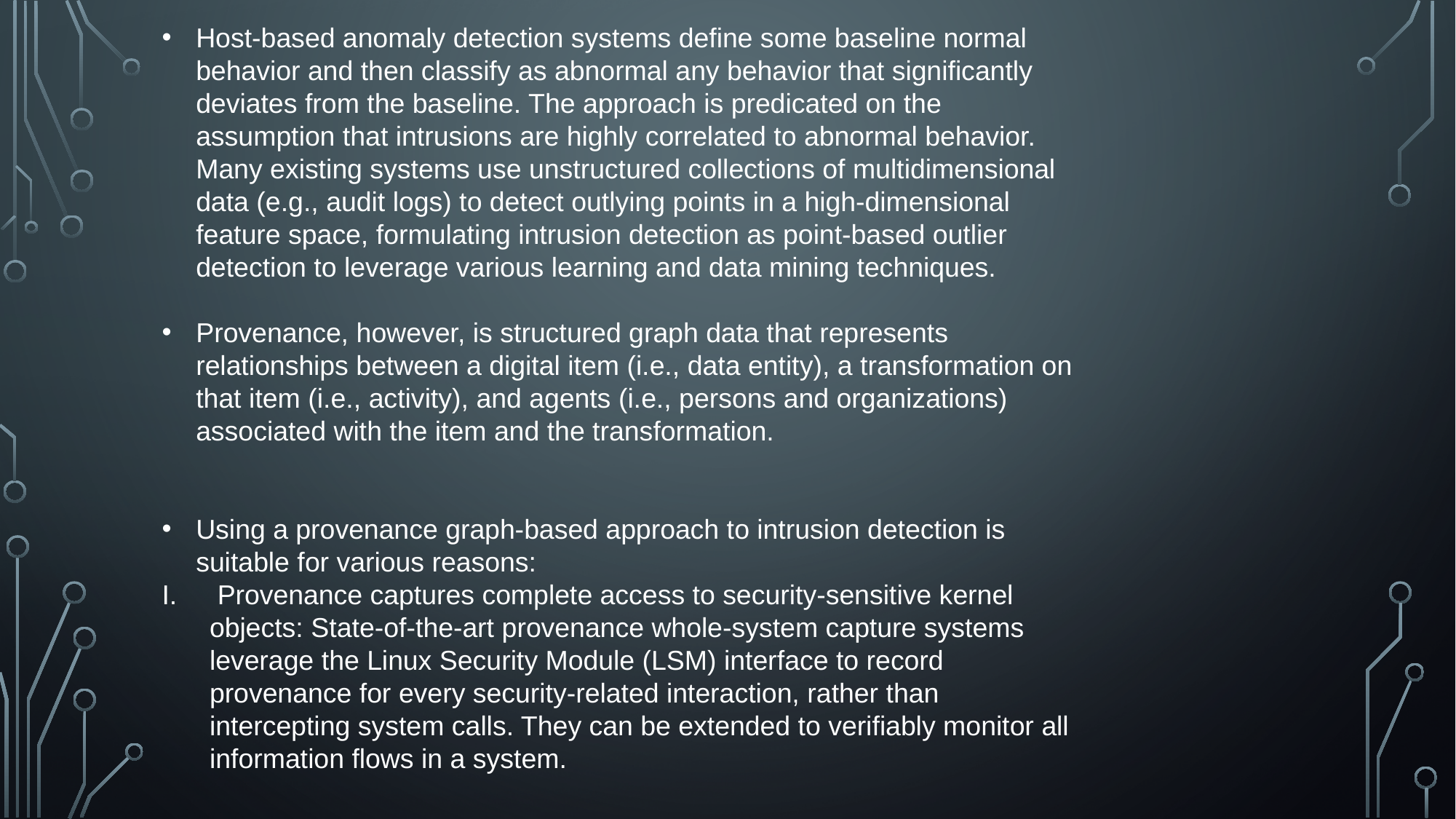

Host-based anomaly detection systems define some baseline normal behavior and then classify as abnormal any behavior that significantly deviates from the baseline. The approach is predicated on the assumption that intrusions are highly correlated to abnormal behavior. Many existing systems use unstructured collections of multidimensional data (e.g., audit logs) to detect outlying points in a high-dimensional feature space, formulating intrusion detection as point-based outlier detection to leverage various learning and data mining techniques.

Provenance, however, is structured graph data that represents relationships between a digital item (i.e., data entity), a transformation on that item (i.e., activity), and agents (i.e., persons and organizations) associated with the item and the transformation.

Using a provenance graph-based approach to intrusion detection is suitable for various reasons:
 Provenance captures complete access to security-sensitive kernel objects: State-of-the-art provenance whole-system capture systems leverage the Linux Security Module (LSM) interface to record provenance for every security-related interaction, rather than intercepting system calls. They can be extended to verifiably monitor all information flows in a system.